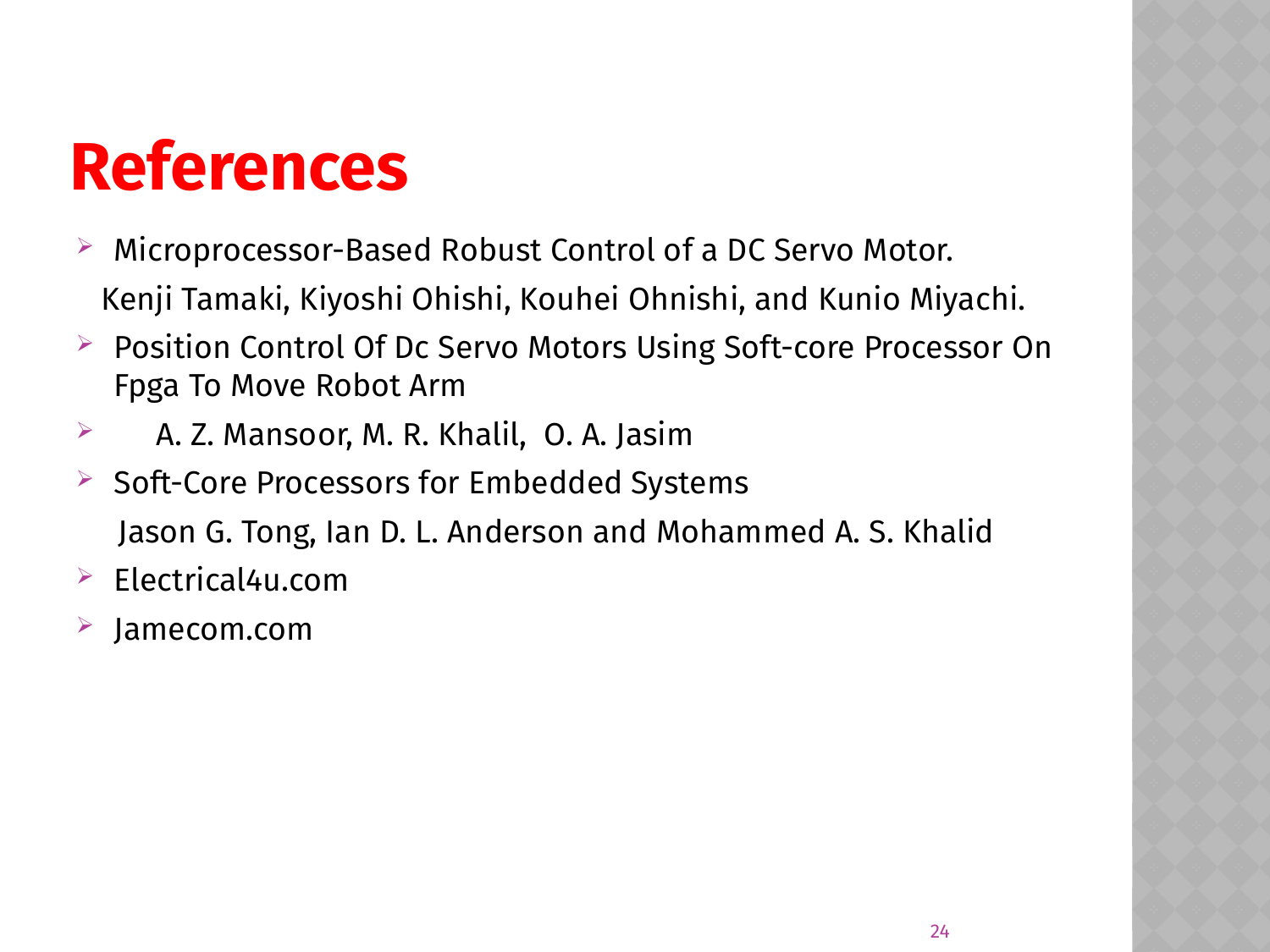

# References
Microprocessor-Based Robust Control of a DC Servo Motor.
   Kenji Tamaki, Kiyoshi Ohishi, Kouhei Ohnishi, and Kunio Miyachi.
Position Control Of Dc Servo Motors Using Soft-core Processor On Fpga To Move Robot Arm
     A. Z. Mansoor, M. R. Khalil,  O. A. Jasim
Soft-Core Processors for Embedded Systems
     Jason G. Tong, Ian D. L. Anderson and Mohammed A. S. Khalid
Electrical4u.com
Jamecom.com
24